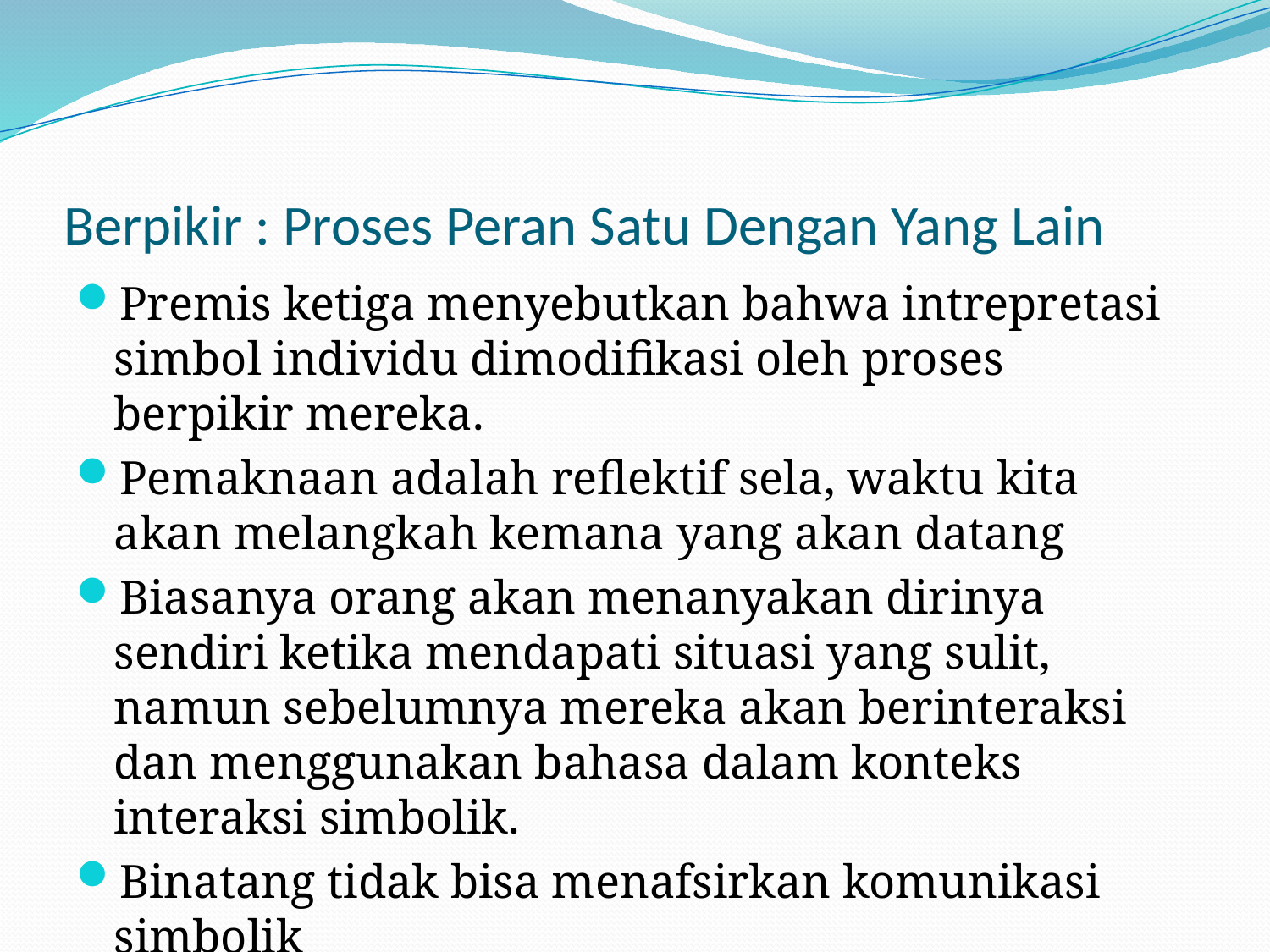

# Berpikir : Proses Peran Satu Dengan Yang Lain
Premis ketiga menyebutkan bahwa intrepretasi simbol individu dimodifikasi oleh proses berpikir mereka.
Pemaknaan adalah reflektif sela, waktu kita akan melangkah kemana yang akan datang
Biasanya orang akan menanyakan dirinya sendiri ketika mendapati situasi yang sulit, namun sebelumnya mereka akan berinteraksi dan menggunakan bahasa dalam konteks interaksi simbolik.
Binatang tidak bisa menafsirkan komunikasi simbolik